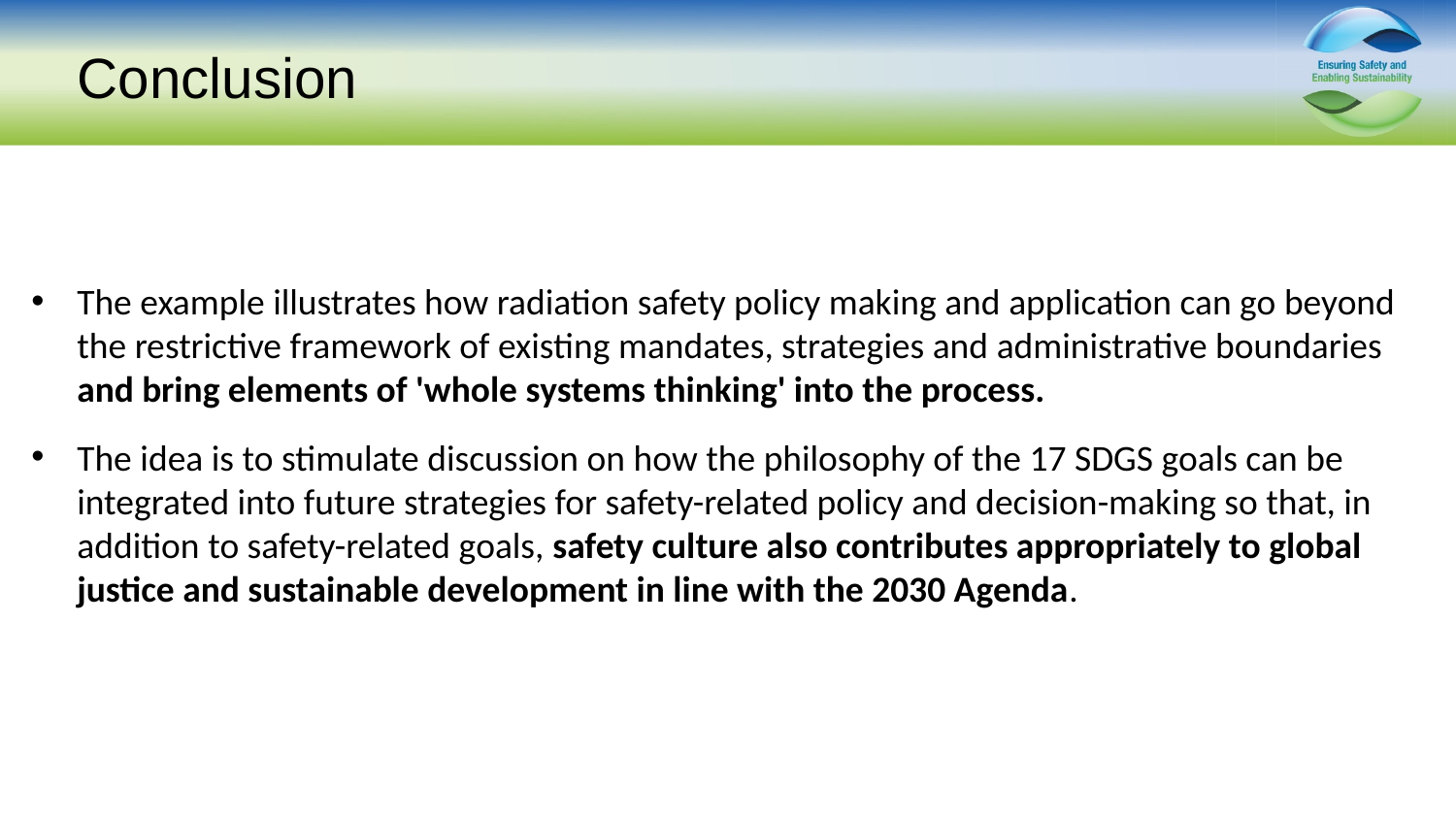

Conclusion
The example illustrates how radiation safety policy making and application can go beyond the restrictive framework of existing mandates, strategies and administrative boundaries and bring elements of 'whole systems thinking' into the process.
The idea is to stimulate discussion on how the philosophy of the 17 SDGS goals can be integrated into future strategies for safety-related policy and decision-making so that, in addition to safety-related goals, safety culture also contributes appropriately to global justice and sustainable development in line with the 2030 Agenda.